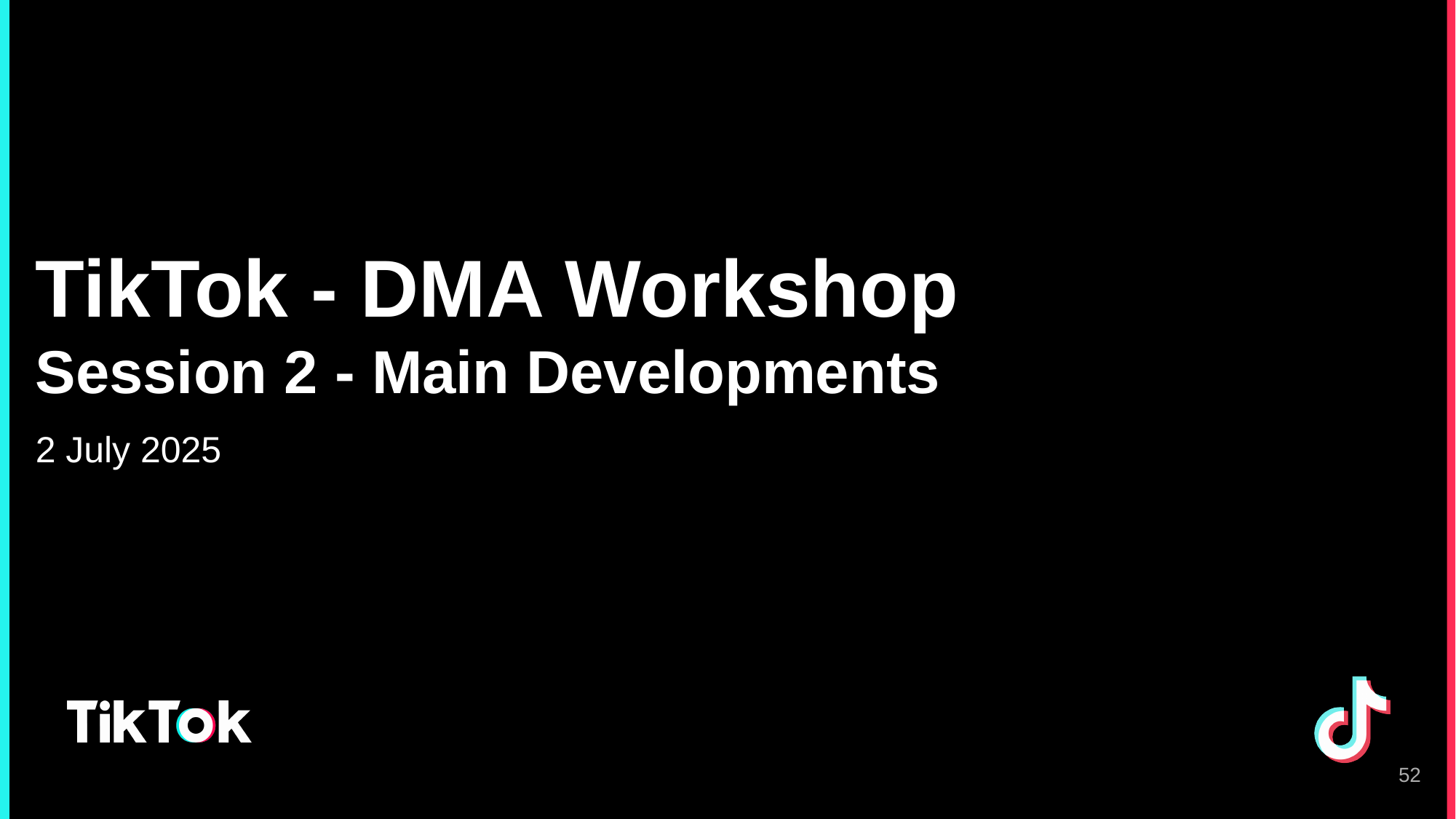

# TikTok - DMA Workshop
Session 2 - Main Developments
2 July 2025

52